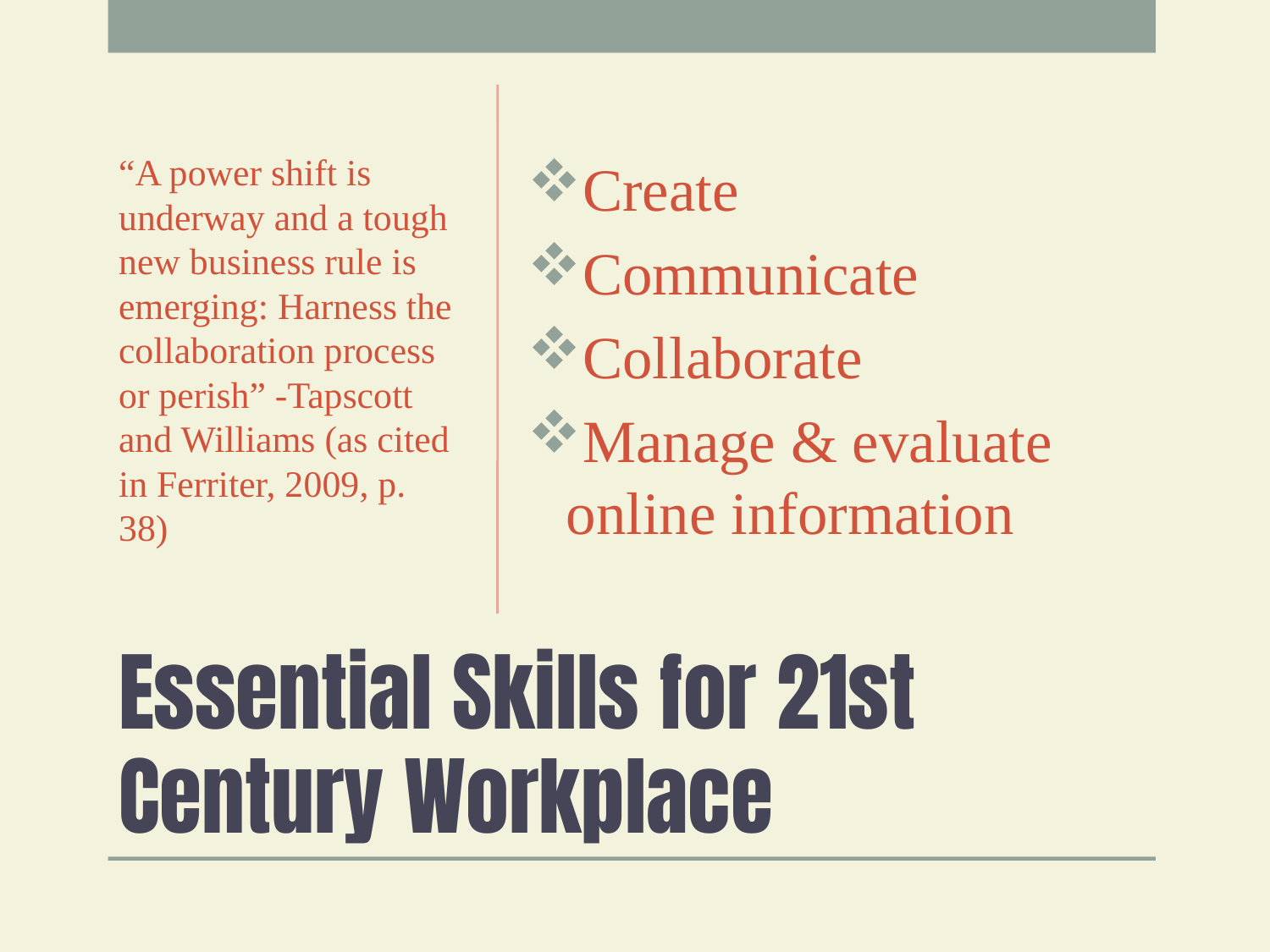

“A power shift is underway and a tough new business rule is emerging: Harness the collaboration process or perish” -Tapscott and Williams (as cited in Ferriter, 2009, p. 38)
Create
Communicate
Collaborate
Manage & evaluate online information
# Essential Skills for 21st Century Workplace